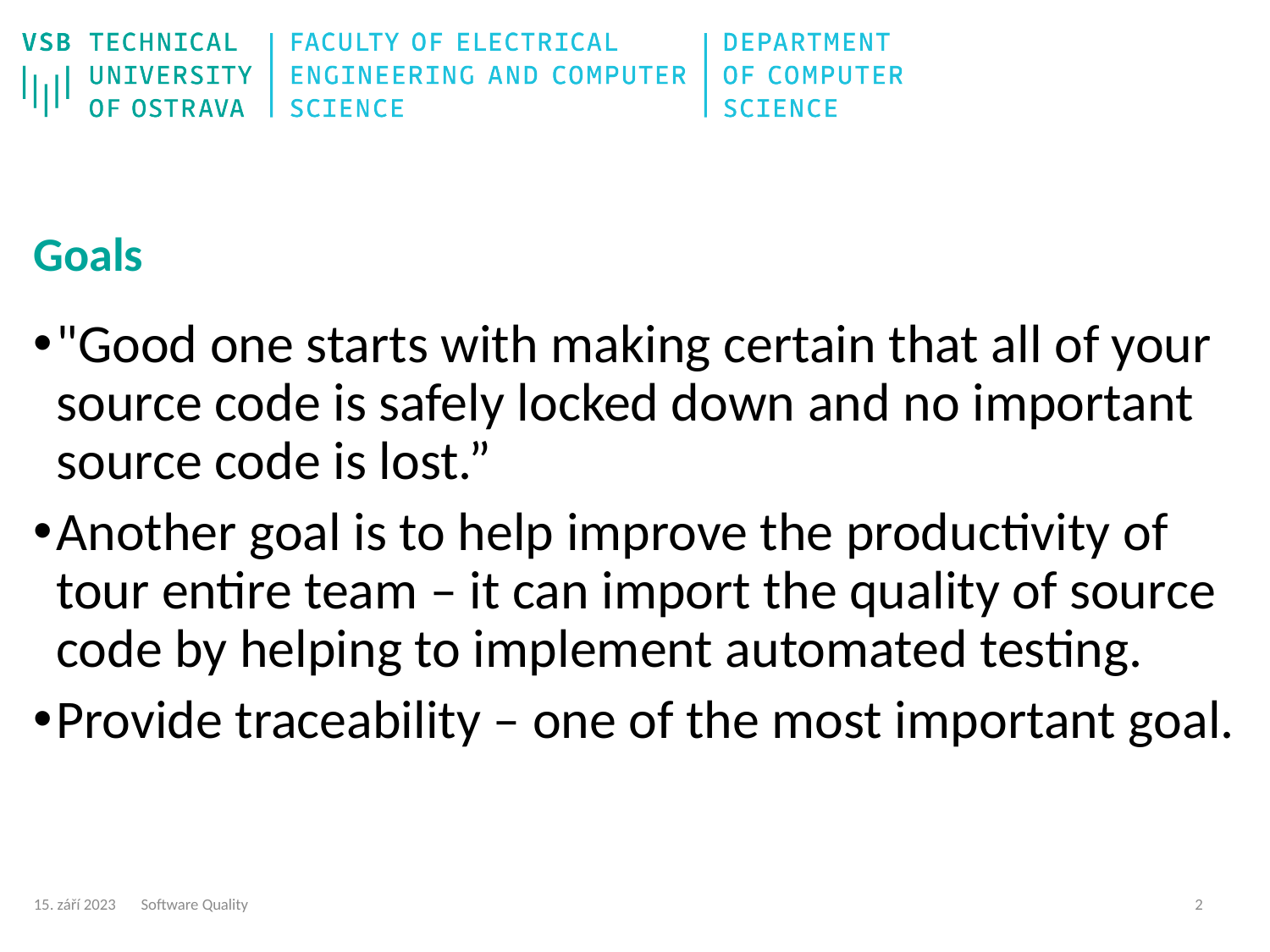

# Goals
"Good one starts with making certain that all of your source code is safely locked down and no important source code is lost.”
Another goal is to help improve the productivity of tour entire team – it can import the quality of source code by helping to implement automated testing.
Provide traceability – one of the most important goal.
15. září 2023
Software Quality
2